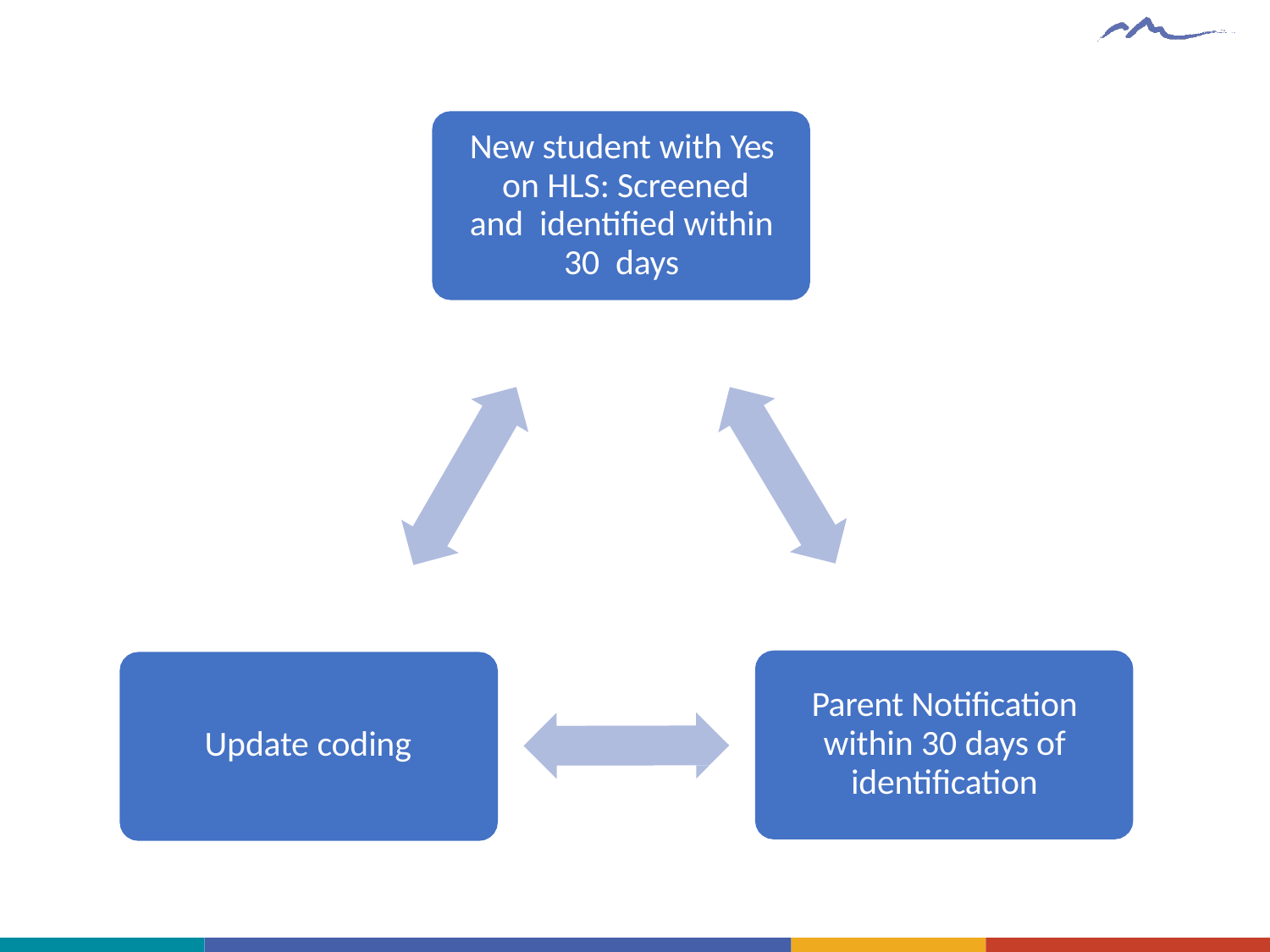

# New student with Yes  on HLS: Screened and  identified within 30  days

Parent Notification  within 30 days of  identification

Update coding